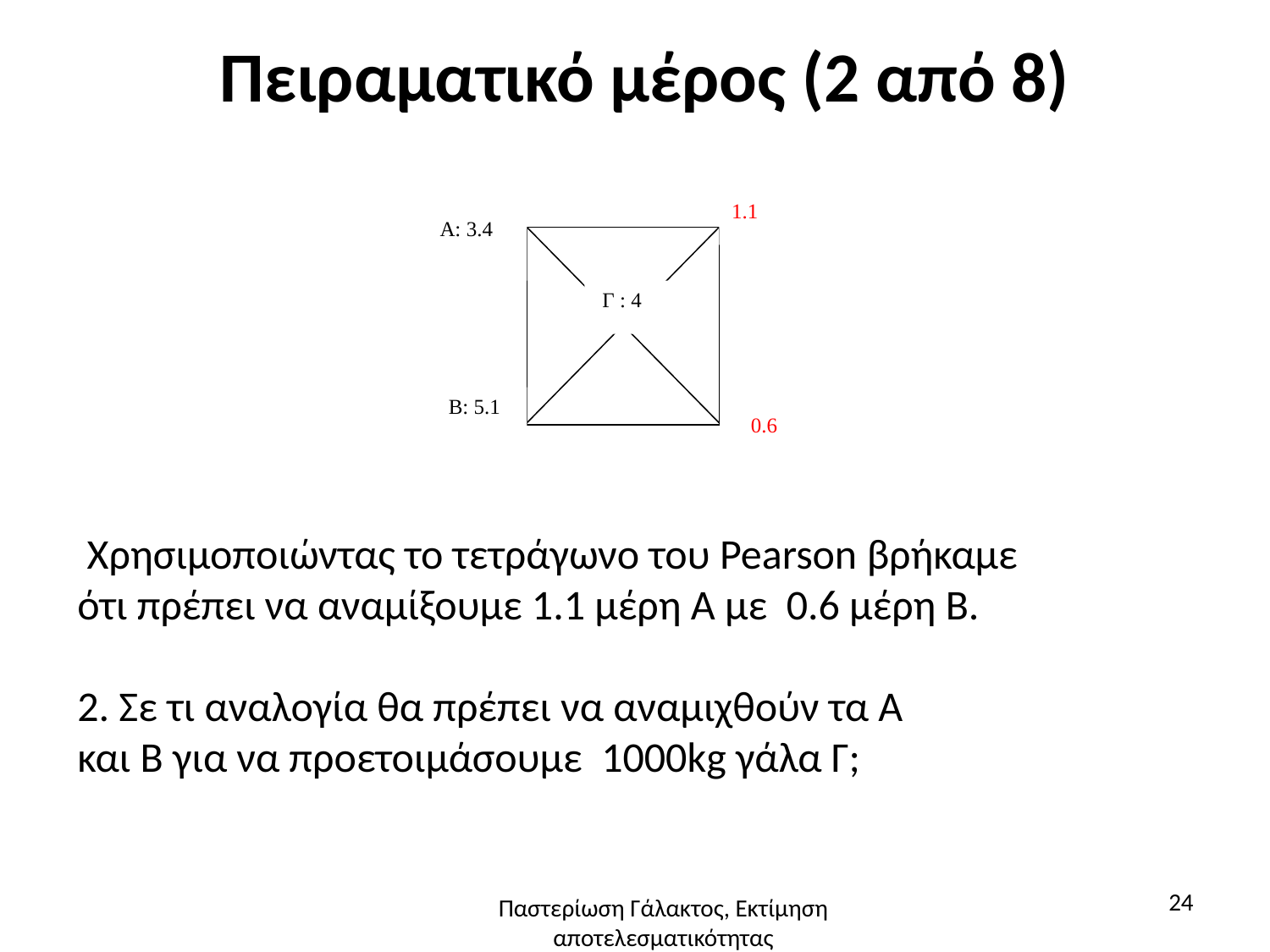

# Πειραματικό μέρος (2 από 8)

1.1
   A: 3.4

 Γ : 4
 B: 5.1
0.6
 Χρησιμοποιώντας το τετράγωνο του Pearson βρήκαμε
ότι πρέπει να αναμίξουμε 1.1 μέρη Α με  0.6 μέρη Β.

2. Σε τι αναλογία θα πρέπει να αναμιχθούν τα Α
και Β για να προετοιμάσουμε  1000kg γάλα Γ;
24
Παστερίωση Γάλακτος, Εκτίμηση αποτελεσματικότητας